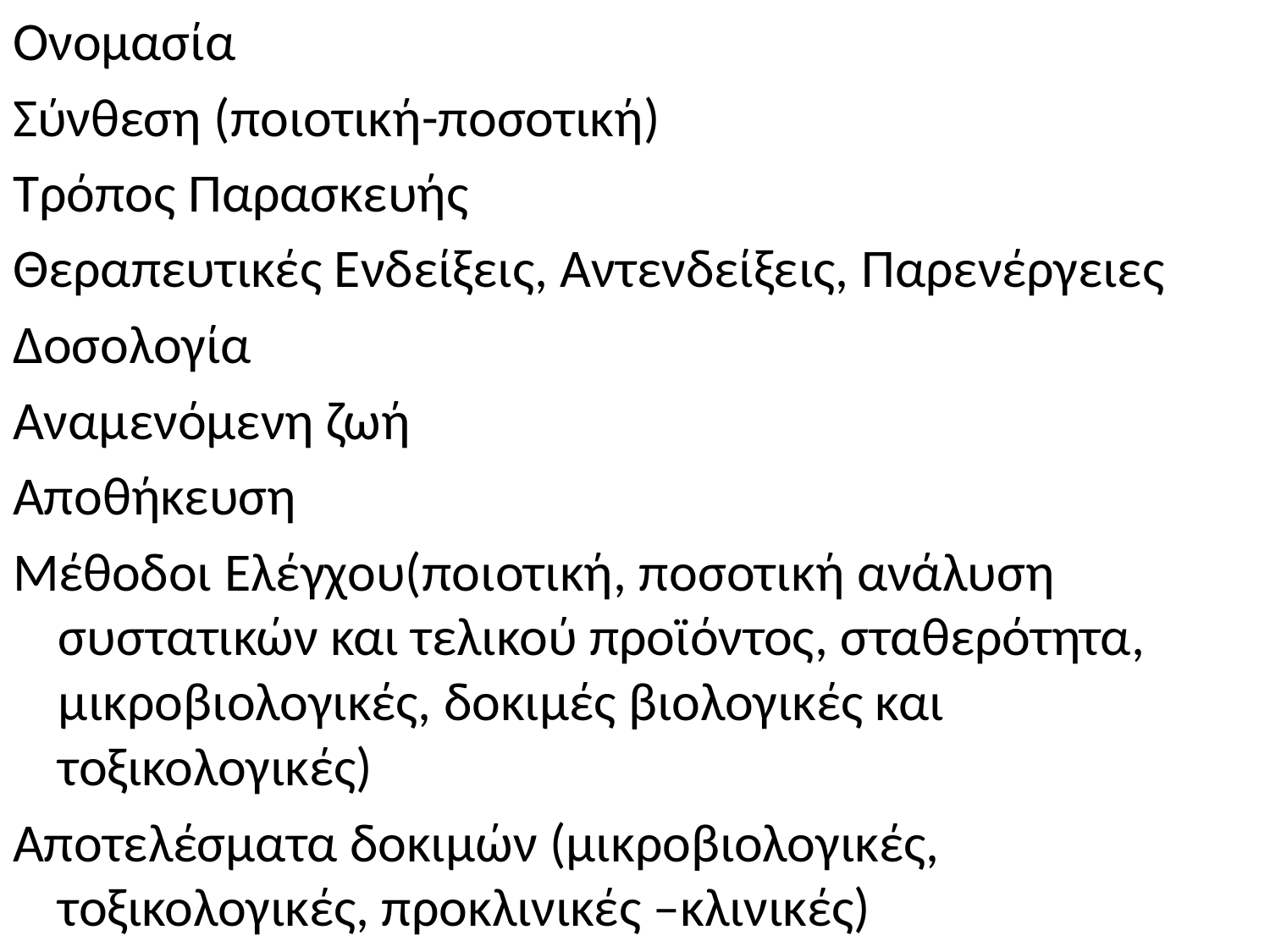

Ονομασία
Σύνθεση (ποιοτική-ποσοτική)
Τρόπος Παρασκευής
Θεραπευτικές Ενδείξεις, Αντενδείξεις, Παρενέργειες
Δοσολογία
Αναμενόμενη ζωή
Αποθήκευση
Μέθοδοι Ελέγχου(ποιοτική, ποσοτική ανάλυση συστατικών και τελικού προϊόντος, σταθερότητα, μικροβιολογικές, δοκιμές βιολογικές και τοξικολογικές)
Αποτελέσματα δοκιμών (μικροβιολογικές, τοξικολογικές, προκλινικές –κλινικές)